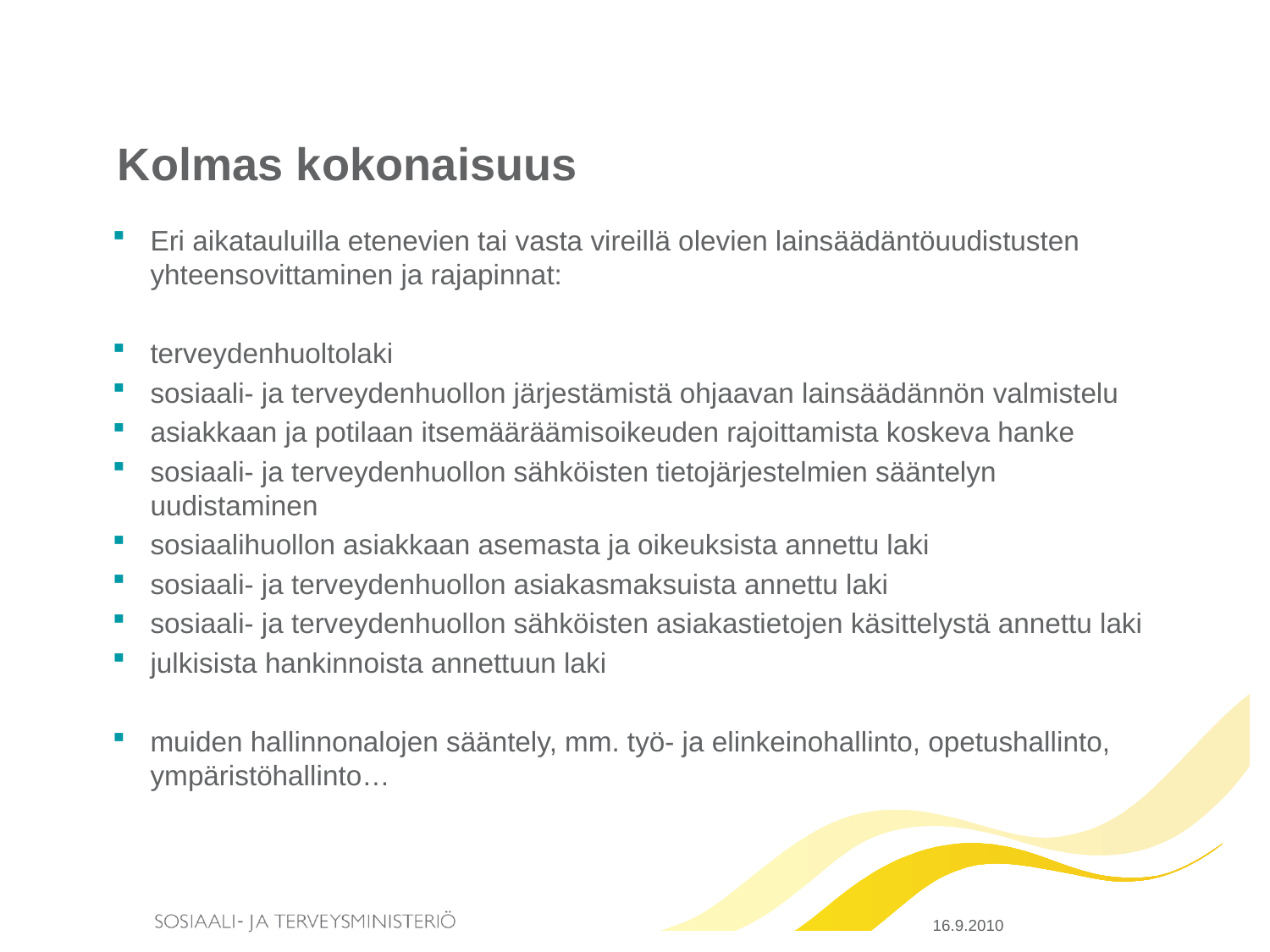

# Kolmas kokonaisuus
Eri aikatauluilla etenevien tai vasta vireillä olevien lainsäädäntöuudistusten yhteensovittaminen ja rajapinnat:

terveydenhuoltolaki
sosiaali- ja terveydenhuollon järjestämistä ohjaavan lainsäädännön valmistelu
asiakkaan ja potilaan itsemääräämisoikeuden rajoittamista koskeva hanke
sosiaali- ja terveydenhuollon sähköisten tietojärjestelmien sääntelyn uudistaminen
sosiaalihuollon asiakkaan asemasta ja oikeuksista annettu laki
sosiaali- ja terveydenhuollon asiakasmaksuista annettu laki
sosiaali- ja terveydenhuollon sähköisten asiakastietojen käsittelystä annettu laki
julkisista hankinnoista annettuun laki

muiden hallinnonalojen sääntely, mm. työ- ja elinkeinohallinto, opetushallinto, ympäristöhallinto…

16.9.2010